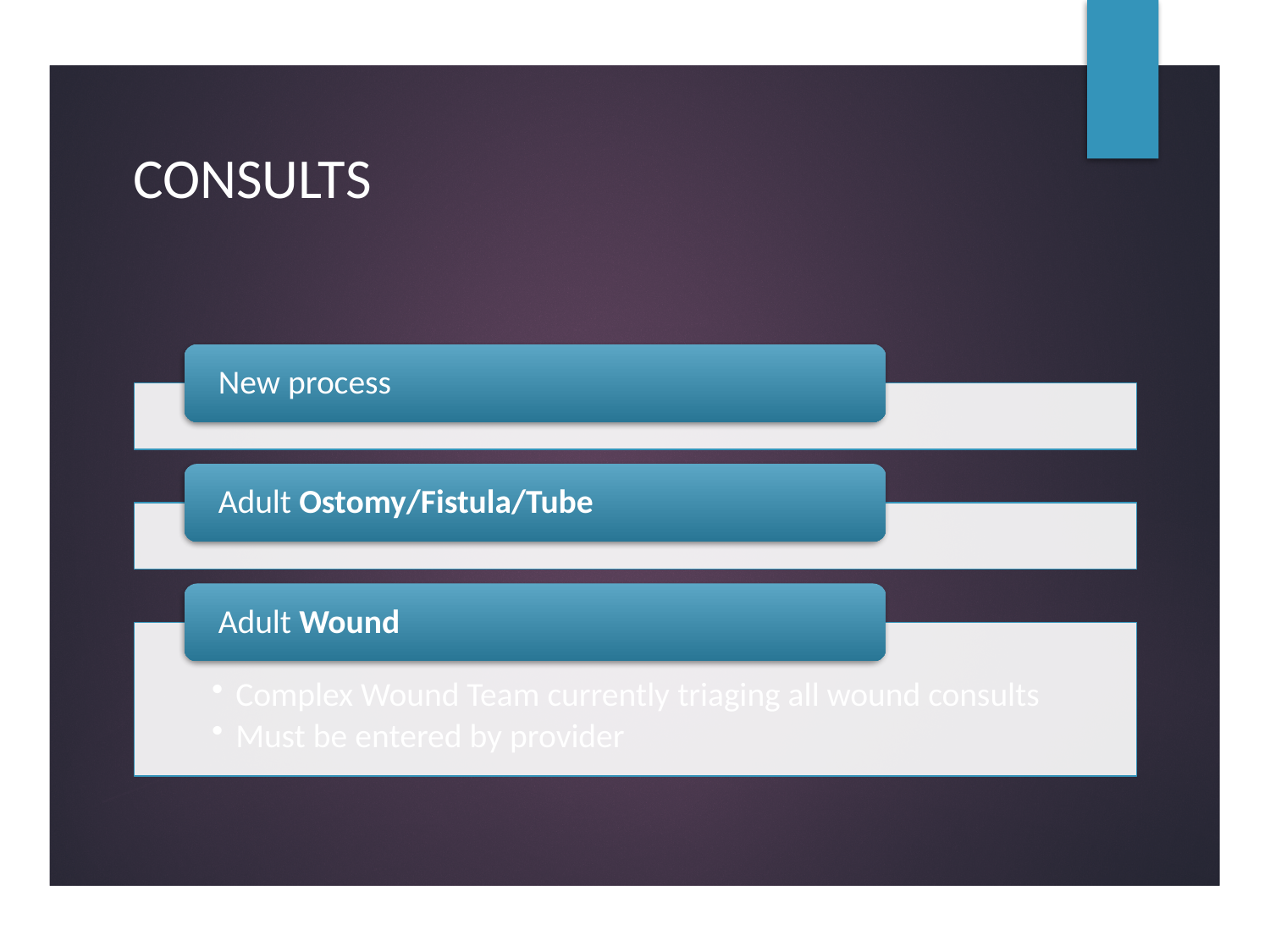

# CONSULTS
New process
Adult Ostomy/Fistula/Tube
Complex Wound Team currently triaging all wound consults
Must be entered by provider
Adult Wound